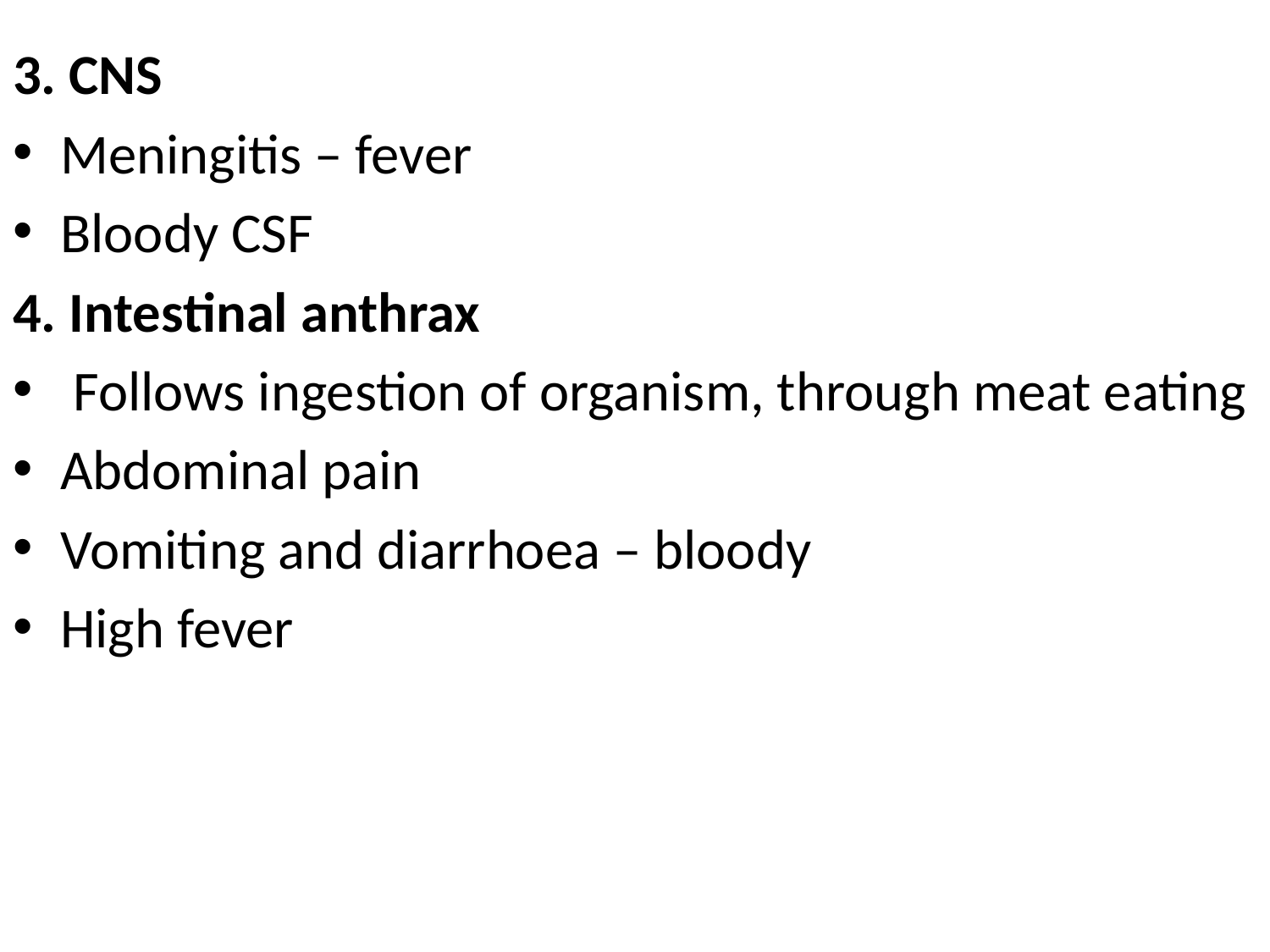

#
3. CNS
Meningitis – fever
Bloody CSF
4. Intestinal anthrax
 Follows ingestion of organism, through meat eating
Abdominal pain
Vomiting and diarrhoea – bloody
High fever